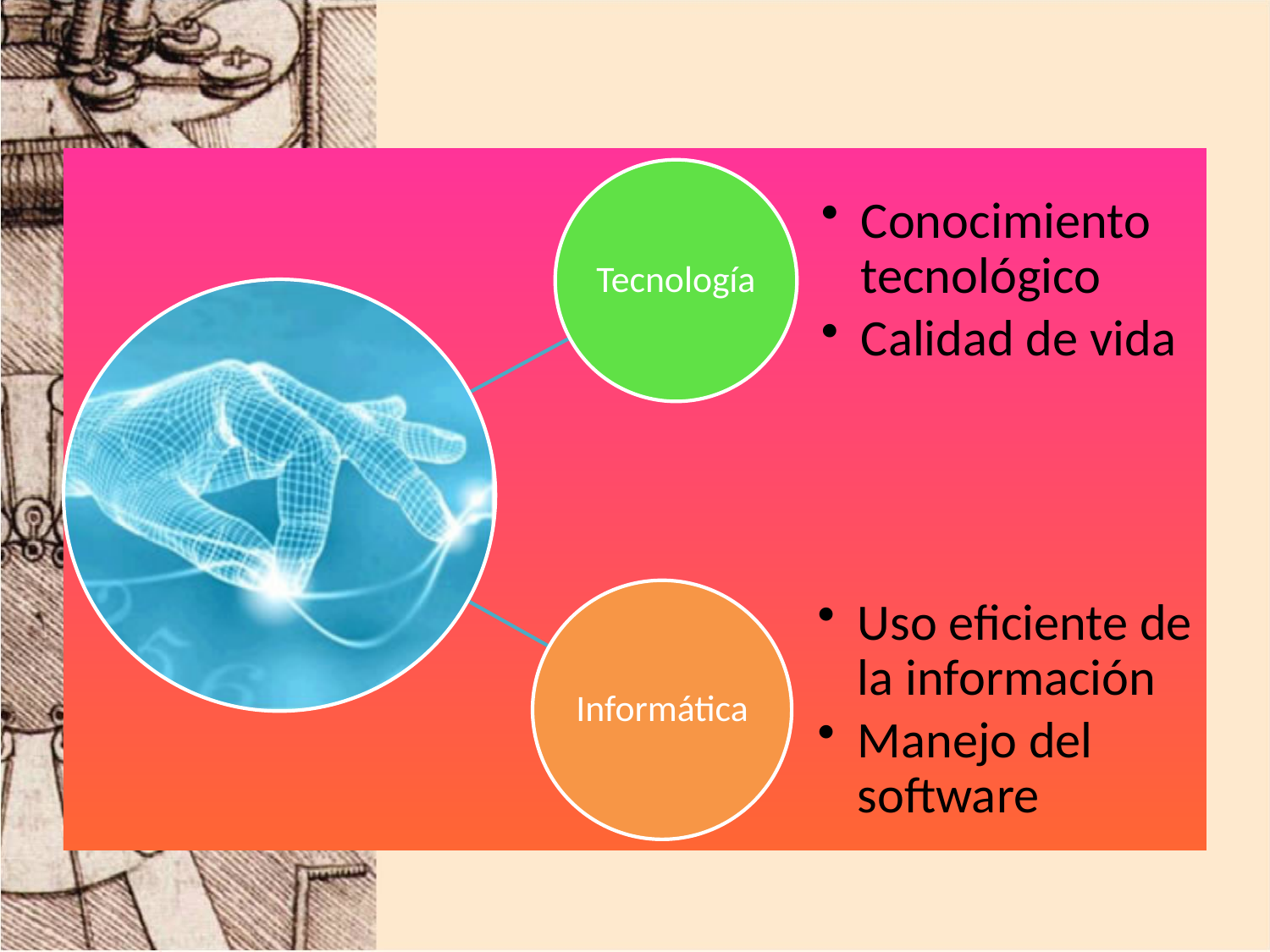

Tecnología
Conocimiento tecnológico
Calidad de vida
Informática
Uso eficiente de la información
Manejo del software